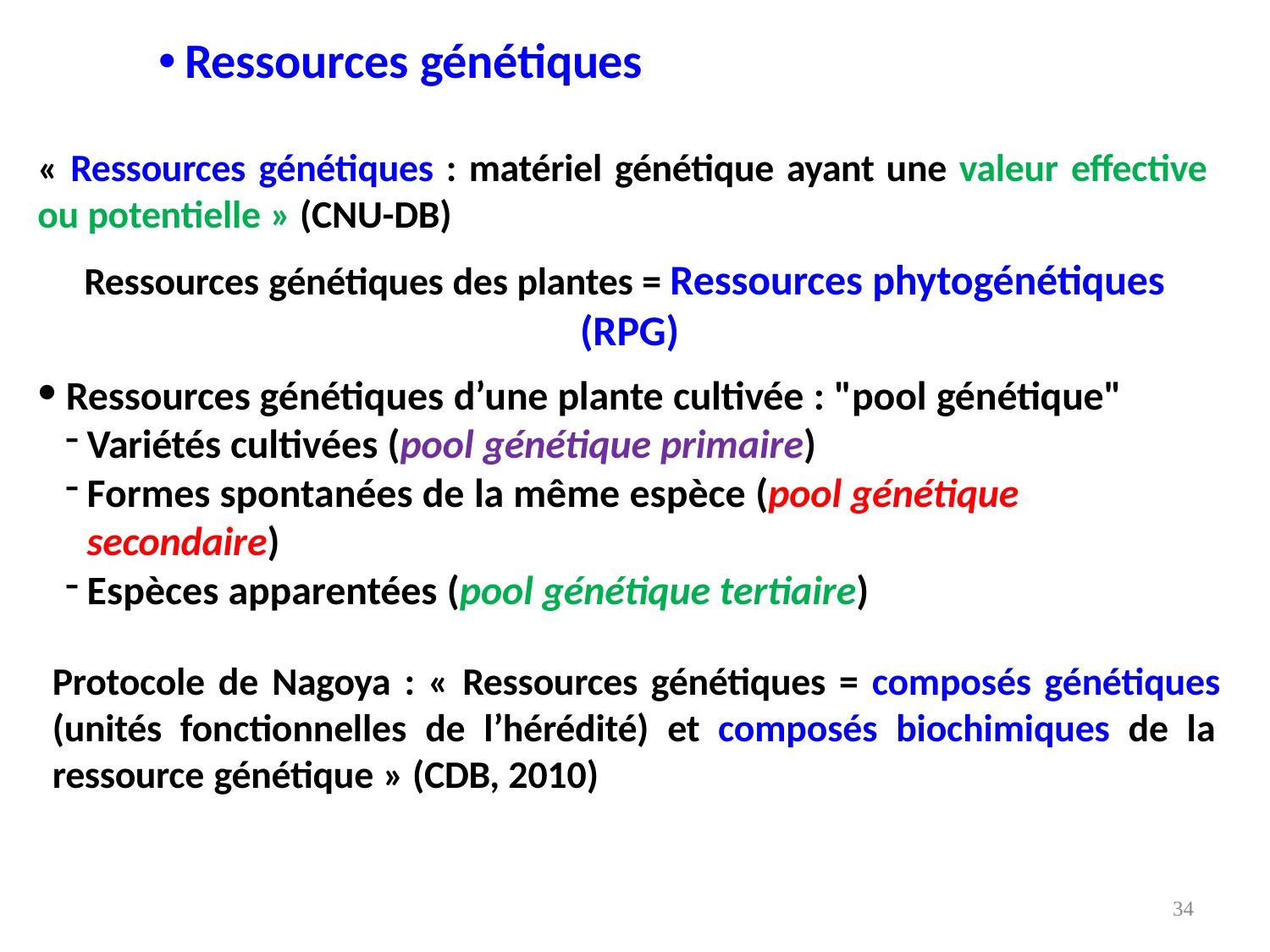

Ressources génétiques

« Ressources génétiques : matériel génétique ayant une valeur effective
ou potentielle » (CNU-DB)
Ressources génétiques des plantes = Ressources phytogénétiques  (RPG)
Ressources génétiques d’une plante cultivée : "pool génétique"
Variétés cultivées (pool génétique primaire)
Formes spontanées de la même espèce (pool génétique secondaire)
Espèces apparentées (pool génétique tertiaire)

Protocole de Nagoya : « Ressources génétiques = composés génétiques  (unités fonctionnelles de l’hérédité) et composés biochimiques de la  ressource génétique » (CDB, 2010)
34